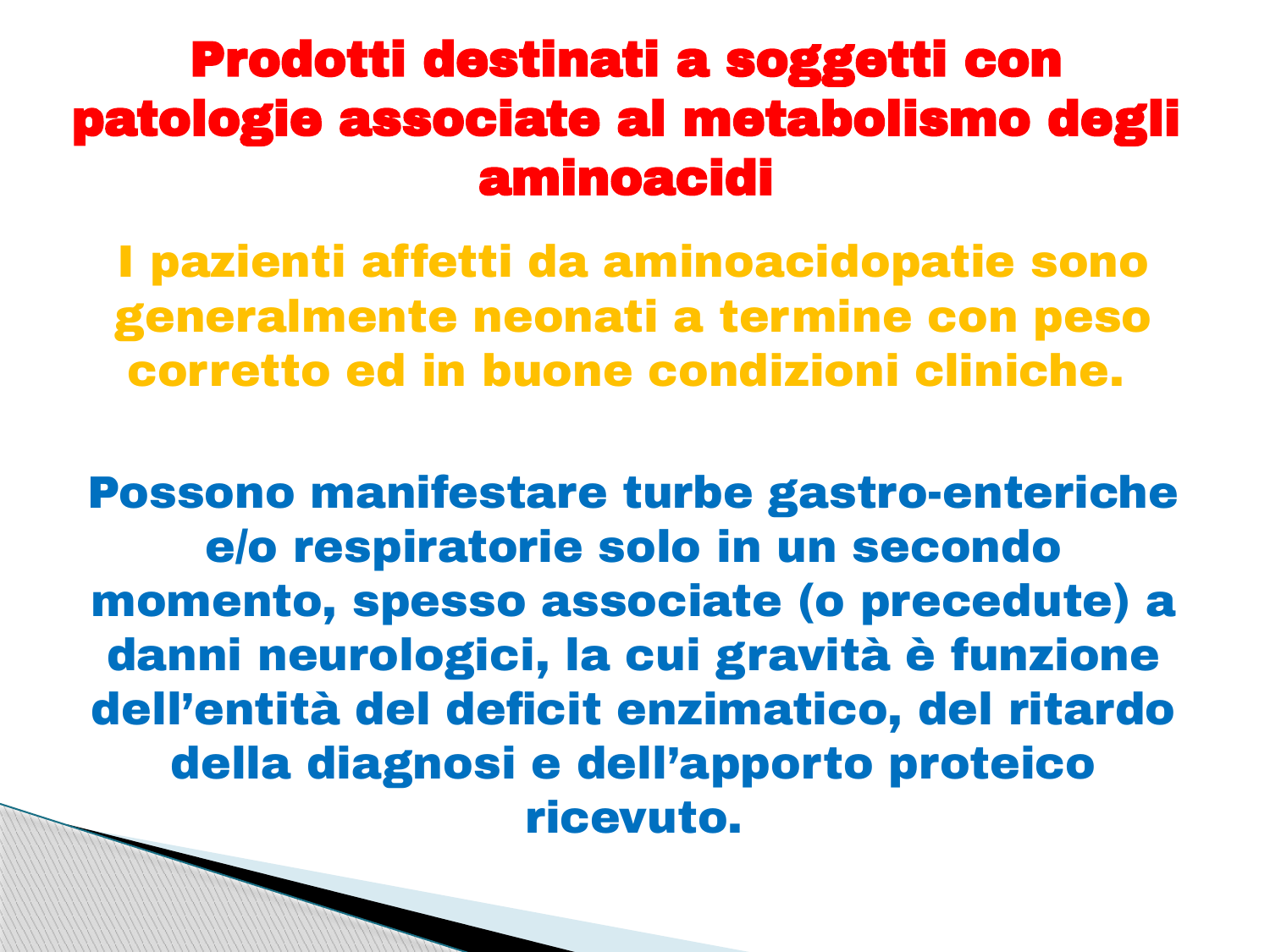

# Prodotti destinati a soggetti con patologie associate al metabolismo degli aminoacidi
I pazienti affetti da aminoacidopatie sono generalmente neonati a termine con peso corretto ed in buone condizioni cliniche.

Possono manifestare turbe gastro-enteriche e/o respiratorie solo in un secondo momento, spesso associate (o precedute) a danni neurologici, la cui gravità è funzione dell’entità del deficit enzimatico, del ritardo della diagnosi e dell’apporto proteico ricevuto.